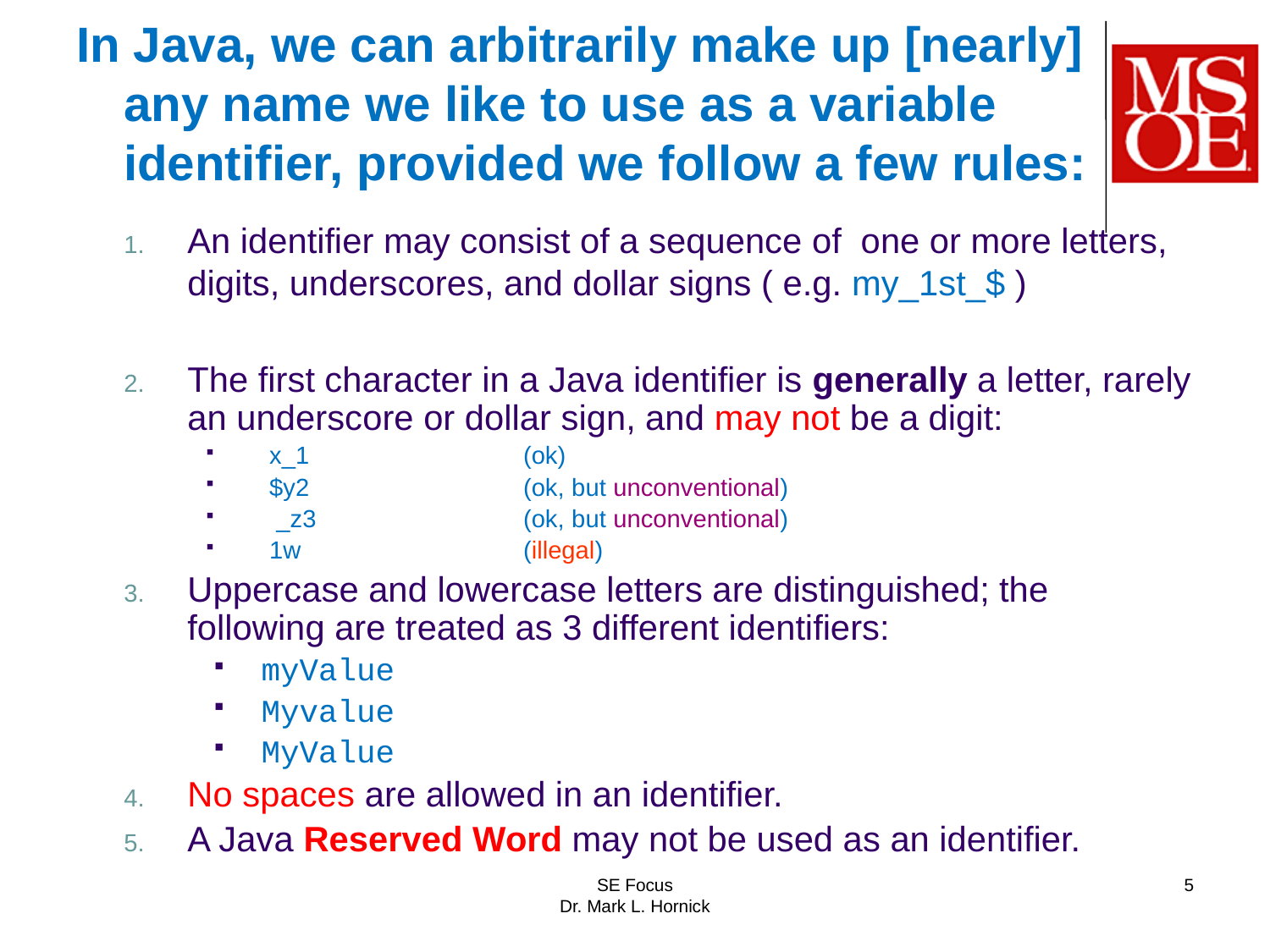

# In Java, we can arbitrarily make up [nearly] any name we like to use as a variable identifier, provided we follow a few rules:
An identifier may consist of a sequence of  one or more letters, digits, underscores, and dollar signs ( e.g. my_1st_$ )

The first character in a Java identifier is generally a letter, rarely an underscore or dollar sign, and may not be a digit:
x_1   		(ok)
$y2		(ok, but unconventional)
 _z3		(ok, but unconventional)
1w		(illegal)
Uppercase and lowercase letters are distinguished; the following are treated as 3 different identifiers:
myValue
Myvalue
MyValue
No spaces are allowed in an identifier.
A Java Reserved Word may not be used as an identifier.

SE Focus
Dr. Mark L. Hornick
5